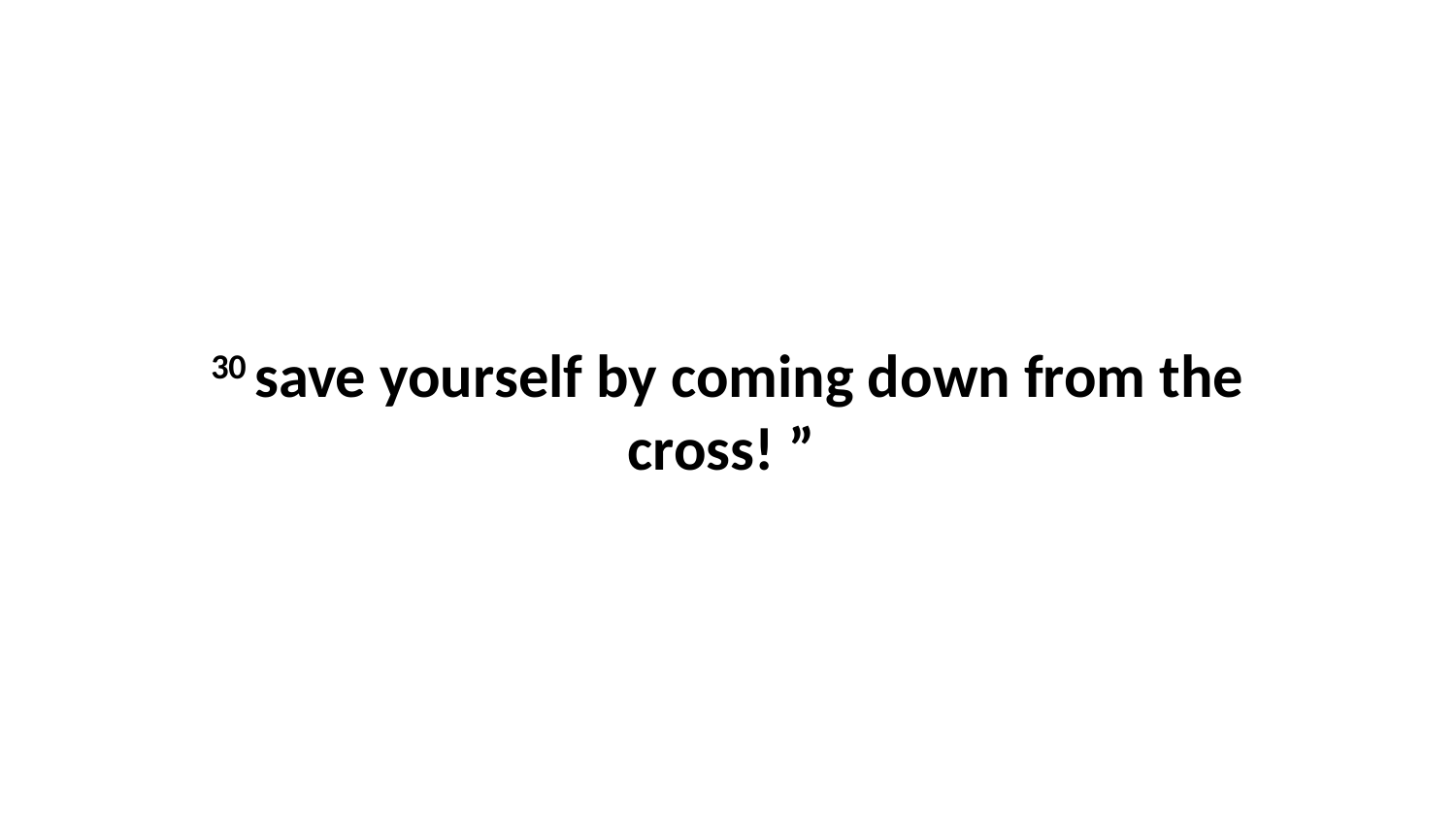

30 save yourself by coming down from the cross! ”